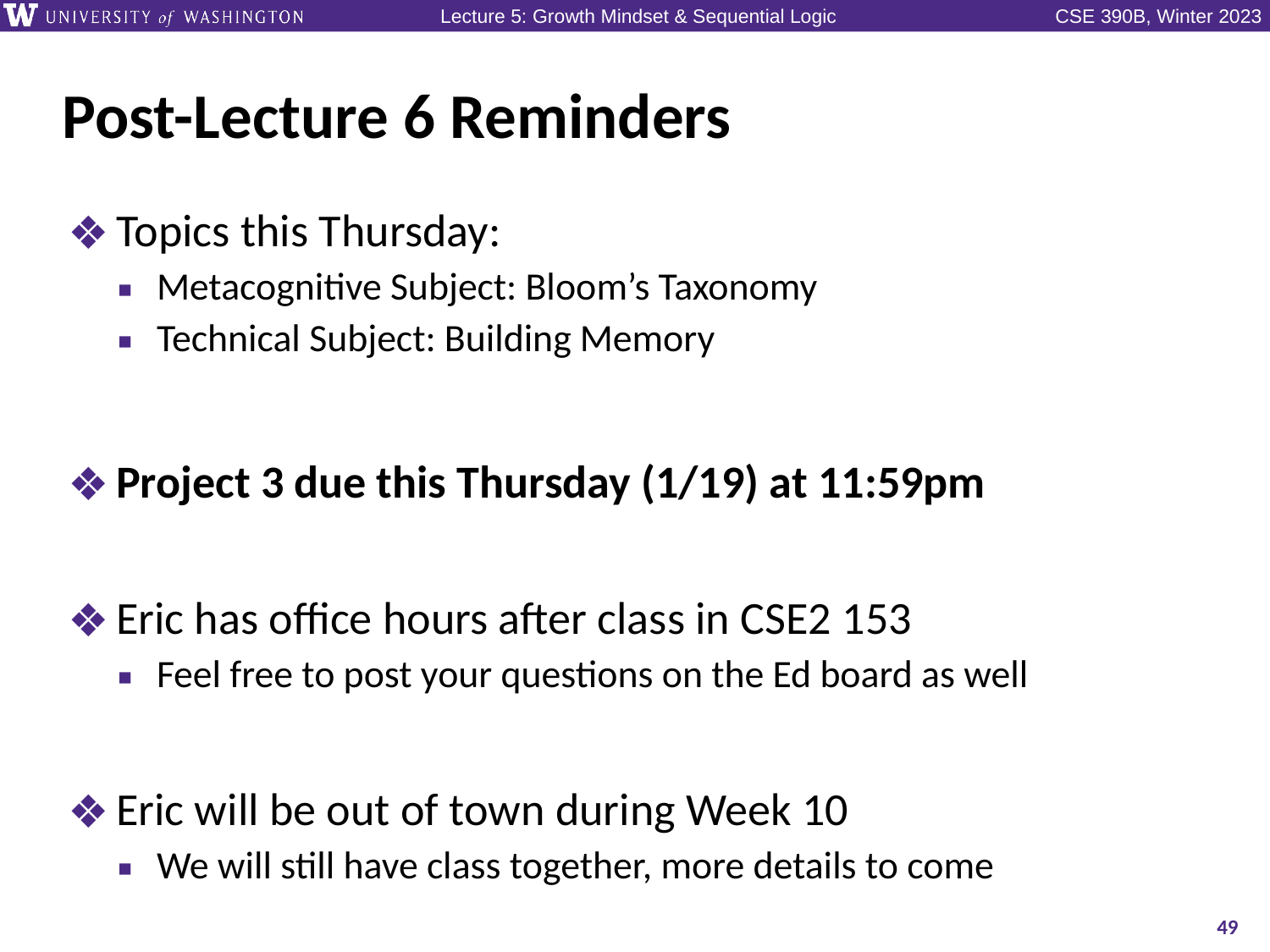

# Post-Lecture 6 Reminders
Topics this Thursday:
Metacognitive Subject: Bloom’s Taxonomy
Technical Subject: Building Memory

Project 3 due this Thursday (1/19) at 11:59pm

Eric has office hours after class in CSE2 153
Feel free to post your questions on the Ed board as well

Eric will be out of town during Week 10
We will still have class together, more details to come

49